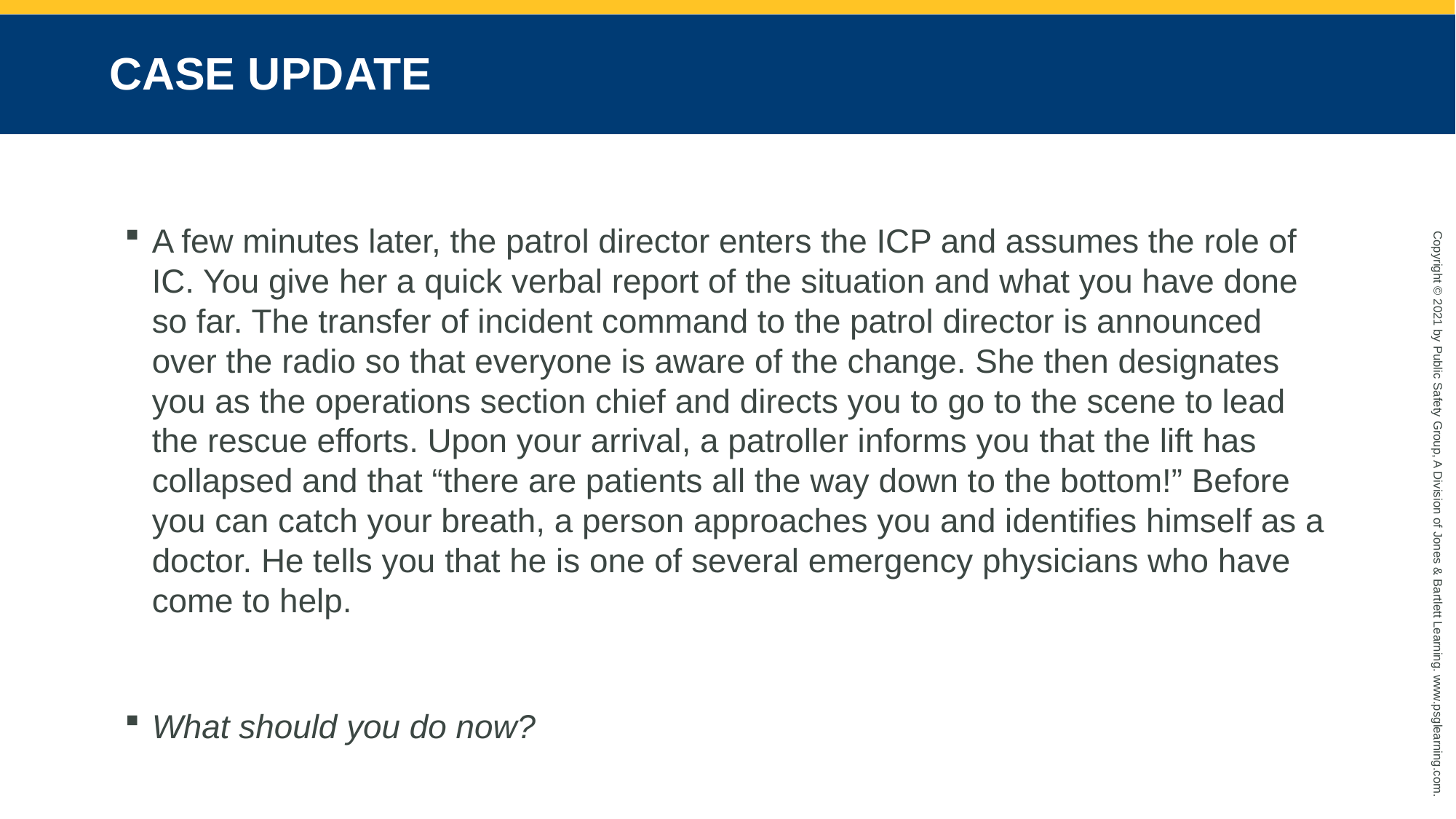

# CASE UPDATE
A few minutes later, the patrol director enters the ICP and assumes the role of IC. You give her a quick verbal report of the situation and what you have done so far. The transfer of incident command to the patrol director is announced over the radio so that everyone is aware of the change. She then designates you as the operations section chief and directs you to go to the scene to lead the rescue efforts. Upon your arrival, a patroller informs you that the lift has collapsed and that “there are patients all the way down to the bottom!” Before you can catch your breath, a person approaches you and identifies himself as a doctor. He tells you that he is one of several emergency physicians who have come to help.

What should you do now?